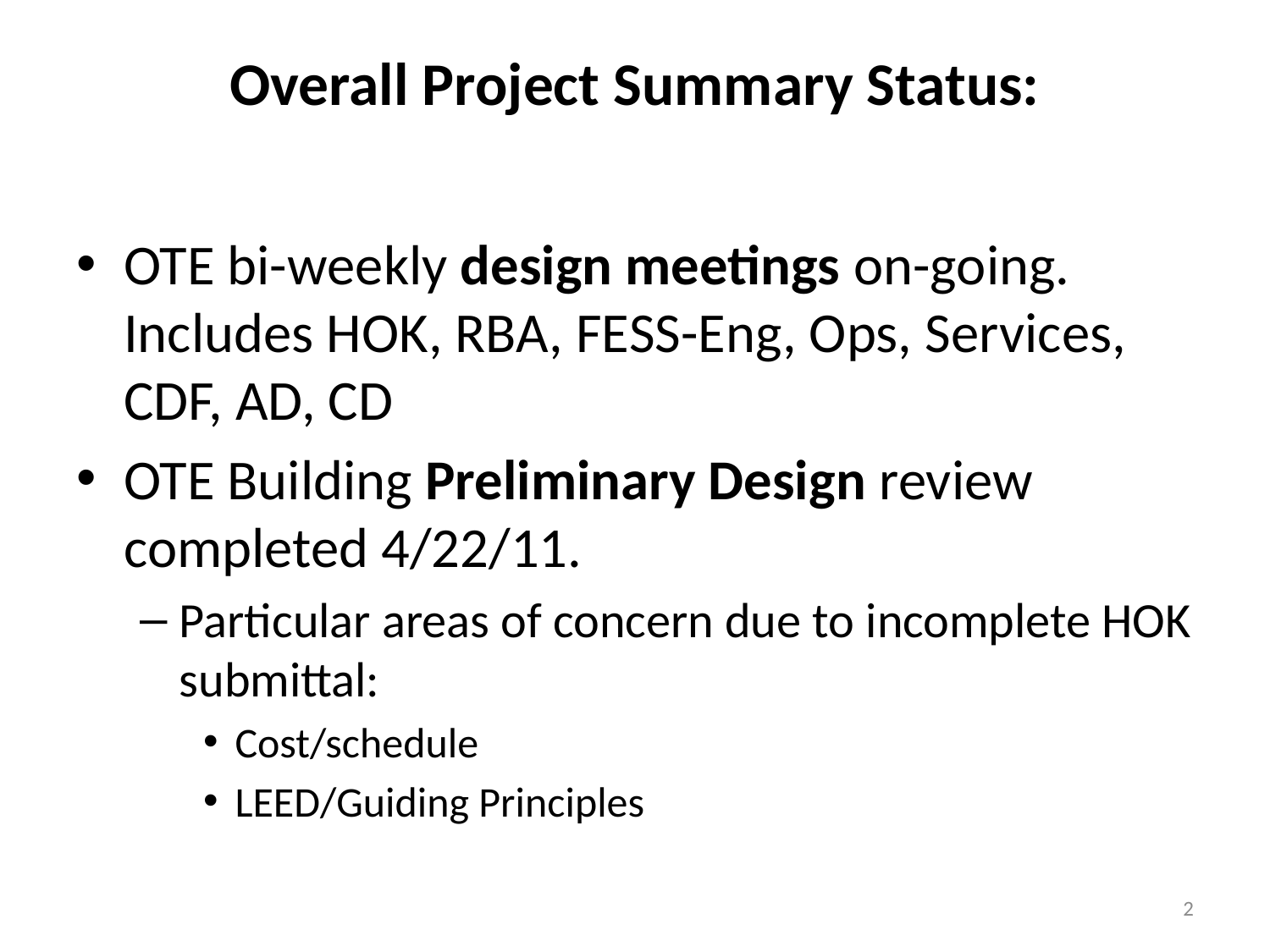

# Overall Project Summary Status:
OTE bi-weekly design meetings on-going. Includes HOK, RBA, FESS-Eng, Ops, Services, CDF, AD, CD
OTE Building Preliminary Design review completed 4/22/11.
Particular areas of concern due to incomplete HOK submittal:
Cost/schedule
LEED/Guiding Principles

2